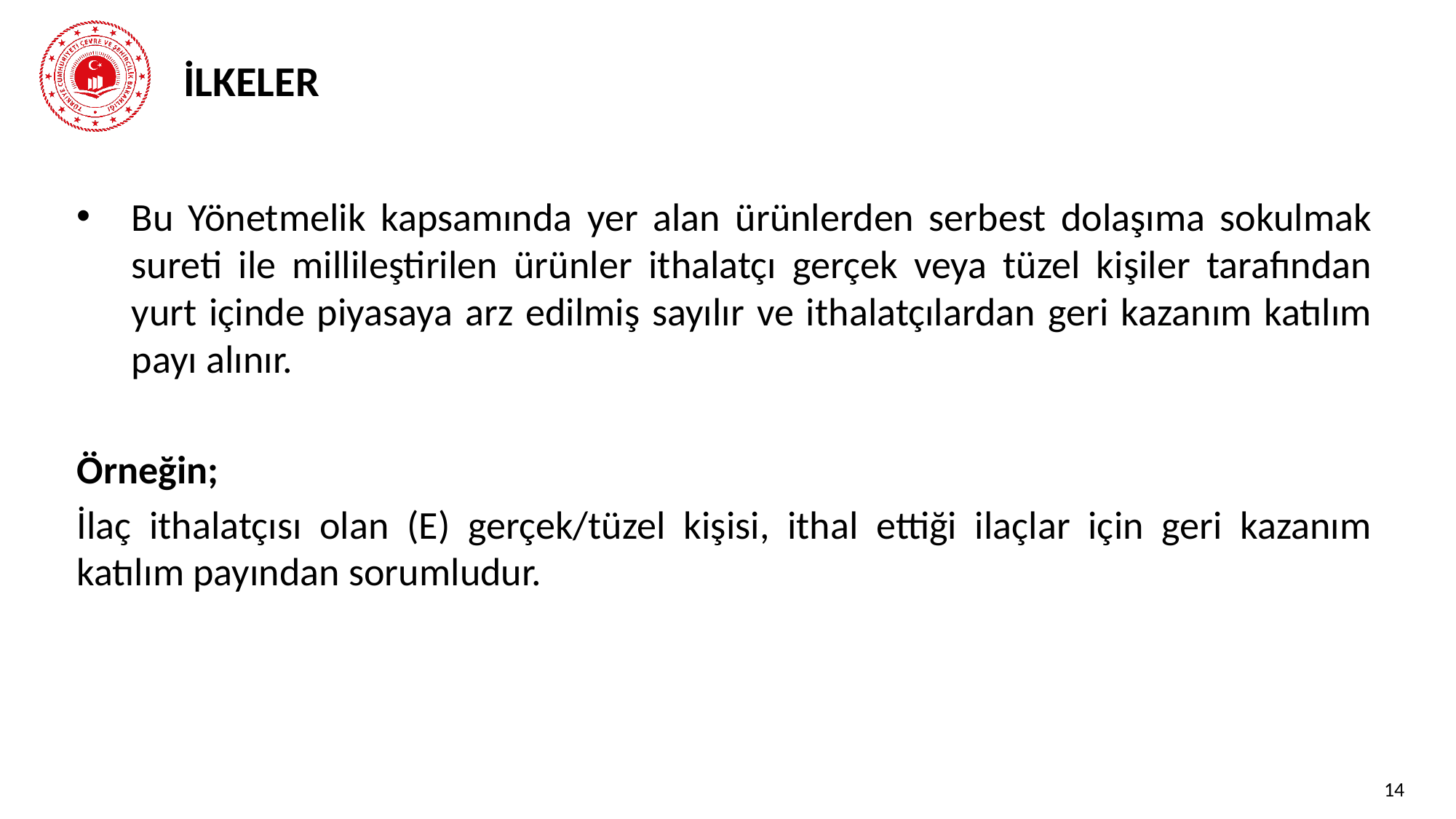

# İLKELER
Bu Yönetmelik kapsamında yer alan ürünlerden serbest dolaşıma sokulmak sureti ile millileştirilen ürünler ithalatçı gerçek veya tüzel kişiler tarafından yurt içinde piyasaya arz edilmiş sayılır ve ithalatçılardan geri kazanım katılım payı alınır.

Örneğin;
İlaç ithalatçısı olan (E) gerçek/tüzel kişisi, ithal ettiği ilaçlar için geri kazanım katılım payından sorumludur.
14